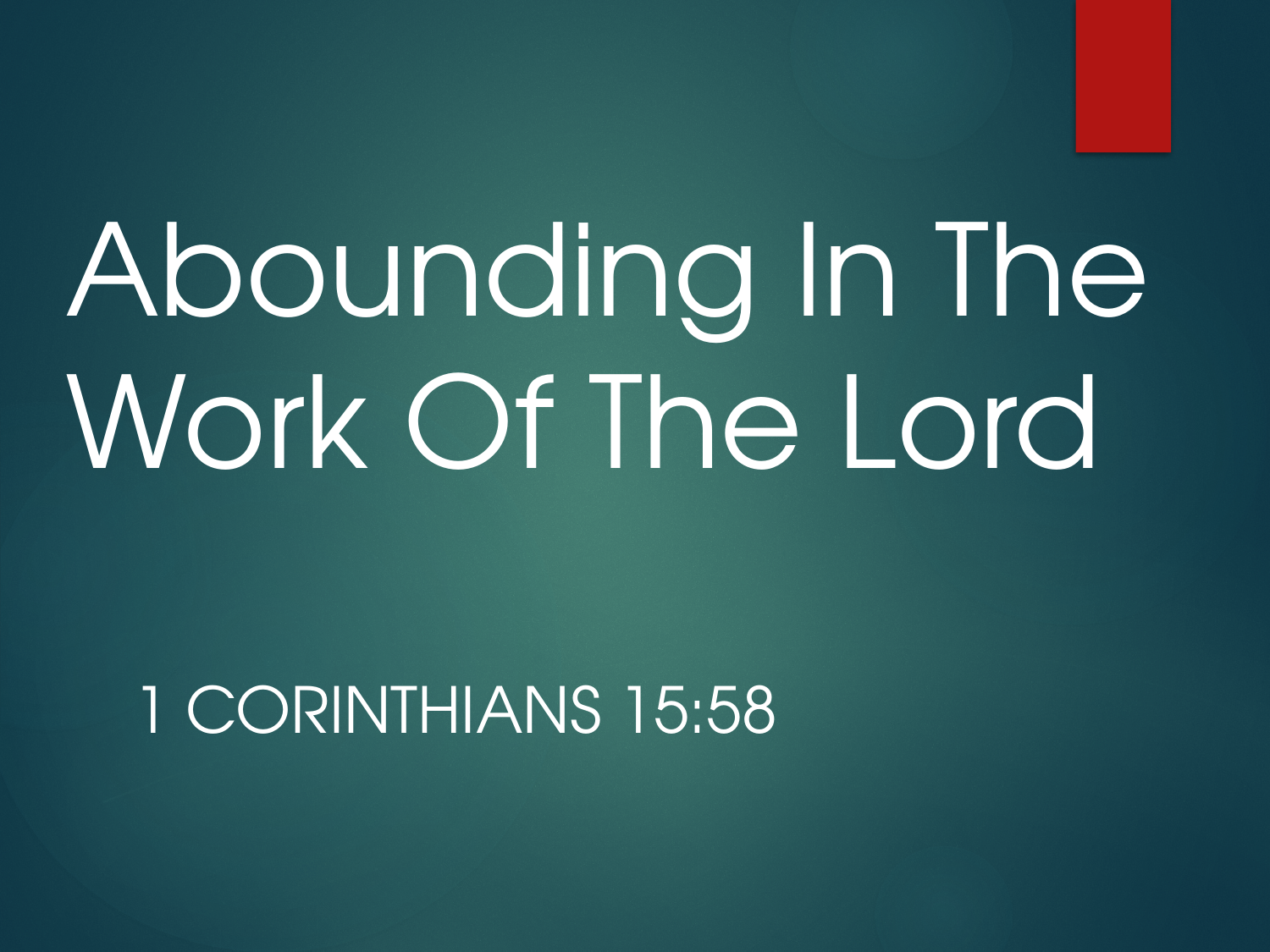

# Abounding In The Work Of The Lord
1 Corinthians 15:58